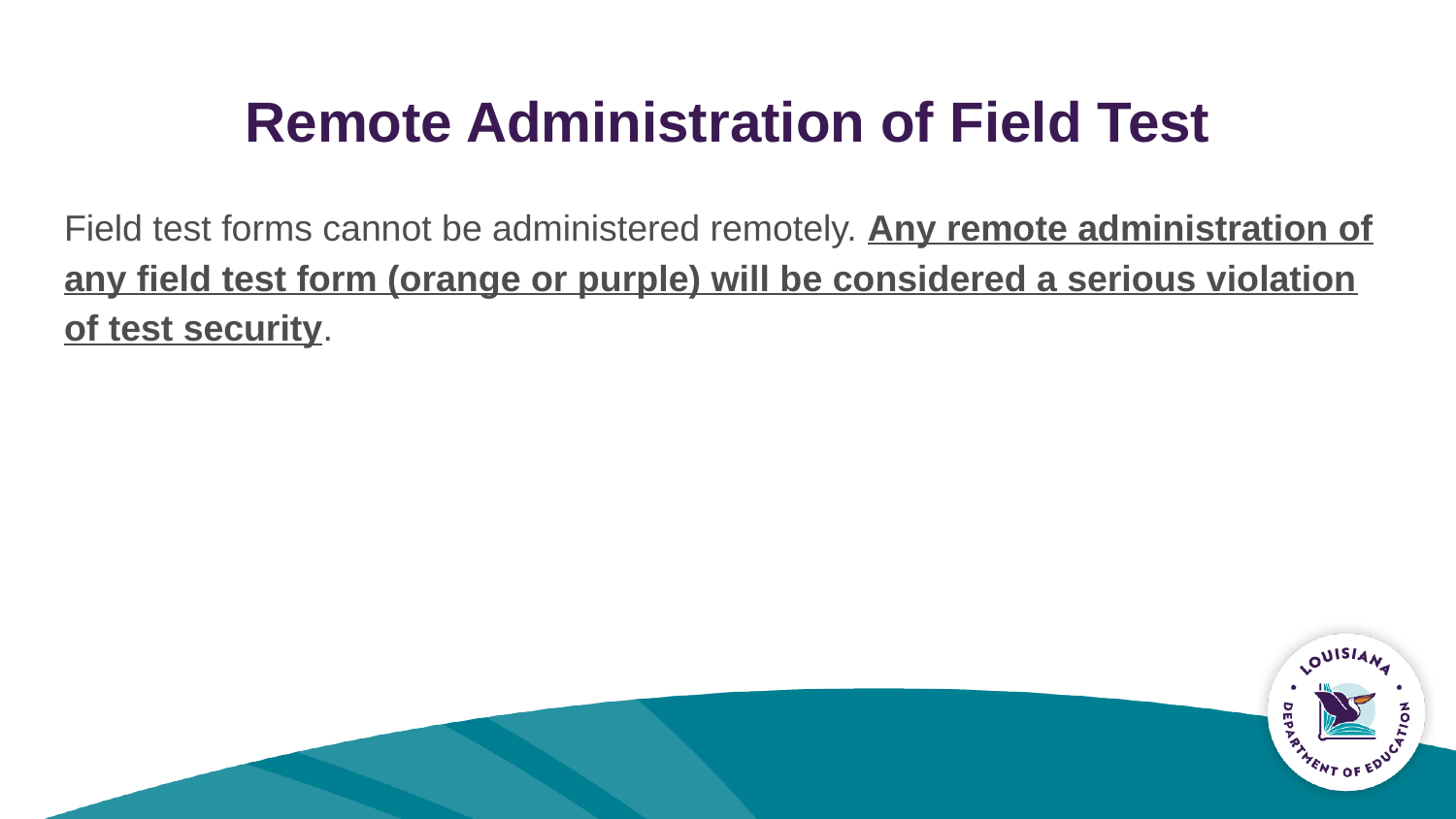

# Remote Administration of Field Test
Field test forms cannot be administered remotely. Any remote administration of any field test form (orange or purple) will be considered a serious violation of test security.